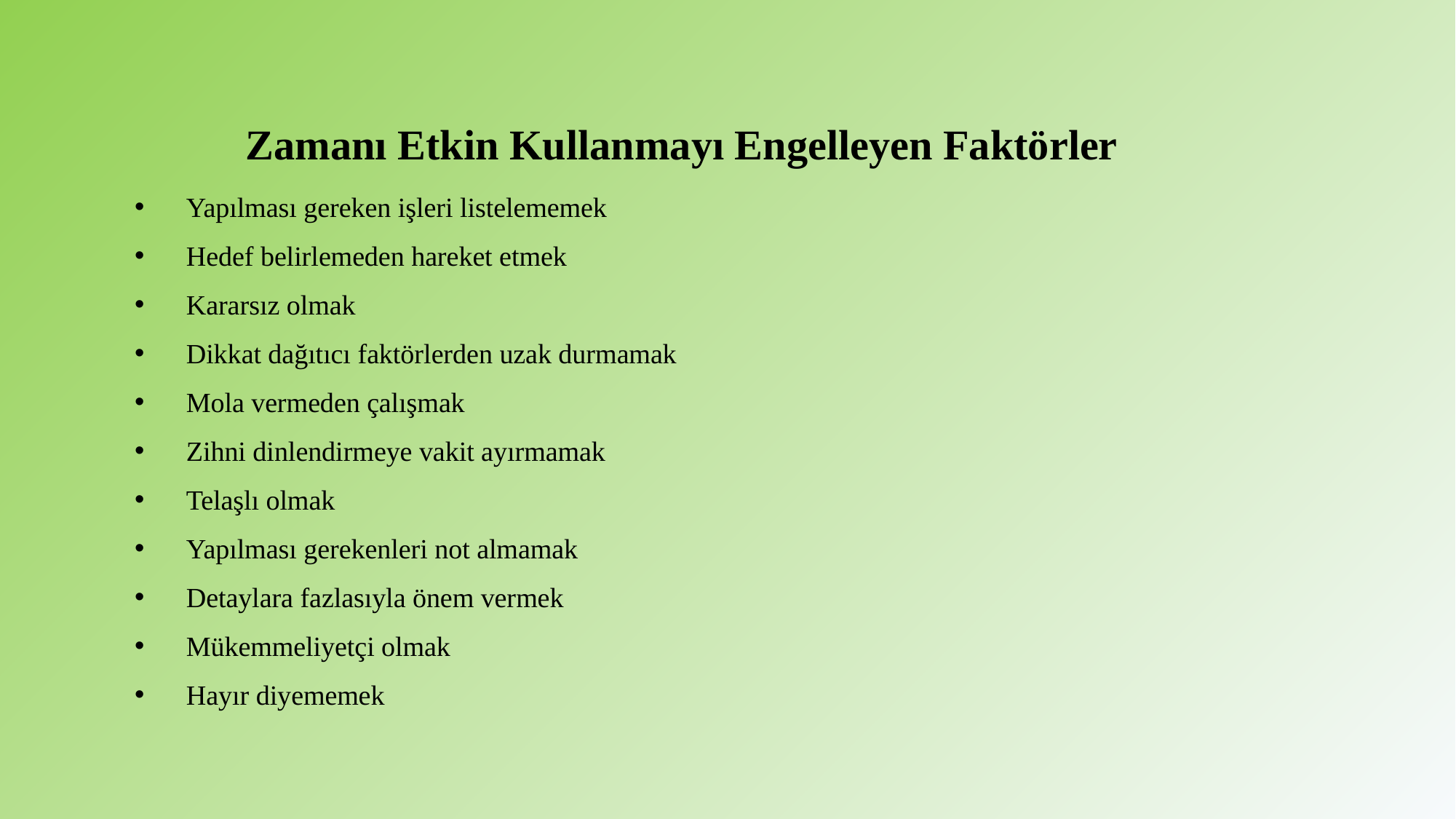

# Zamanı Etkin Kullanmayı Engelleyen Faktörler
Yapılması gereken işleri listelememek
Hedef belirlemeden hareket etmek
Kararsız olmak
Dikkat dağıtıcı faktörlerden uzak durmamak
Mola vermeden çalışmak
Zihni dinlendirmeye vakit ayırmamak
Telaşlı olmak
Yapılması gerekenleri not almamak
Detaylara fazlasıyla önem vermek
Mükemmeliyetçi olmak
Hayır diyememek